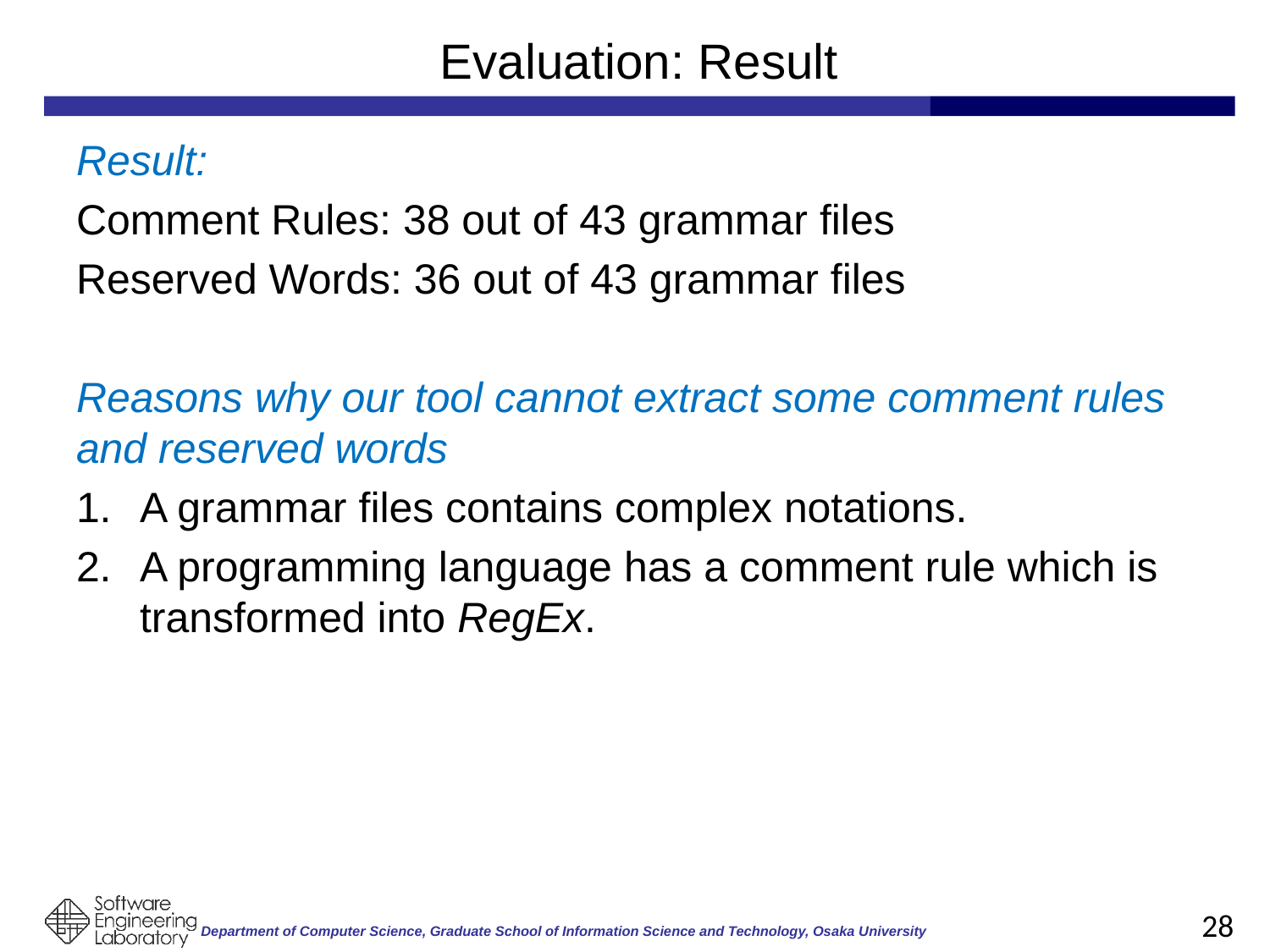

# Evaluation: Result
Result:
Comment Rules: 38 out of 43 grammar files
Reserved Words: 36 out of 43 grammar files

Reasons why our tool cannot extract some comment rules and reserved words
A grammar files contains complex notations.
A programming language has a comment rule which is transformed into RegEx.

28